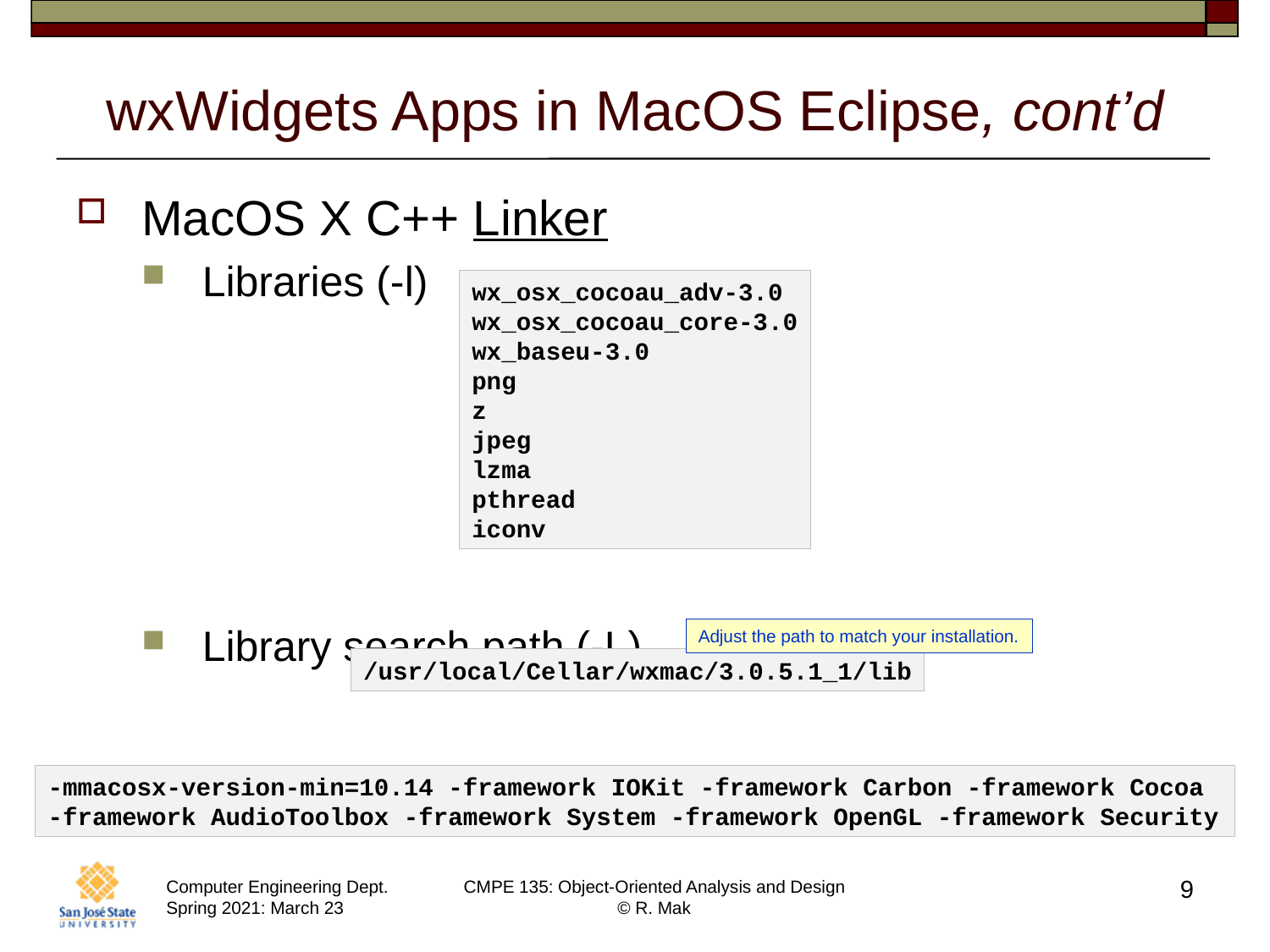

# wxWidgets Apps in MacOS Eclipse, cont’d
MacOS X C++ Linker
Libraries (-l)

Library search path (-L)

Miscellaneous: Linker flags (one long line)
wx_osx_cocoau_adv-3.0
wx_osx_cocoau_core-3.0
wx_baseu-3.0
png
z
jpeg
lzma
pthread
iconv
Adjust the path to match your installation.
/usr/local/Cellar/wxmac/3.0.5.1_1/lib
-mmacosx-version-min=10.14 -framework IOKit -framework Carbon -framework Cocoa
-framework AudioToolbox -framework System -framework OpenGL -framework Security
9